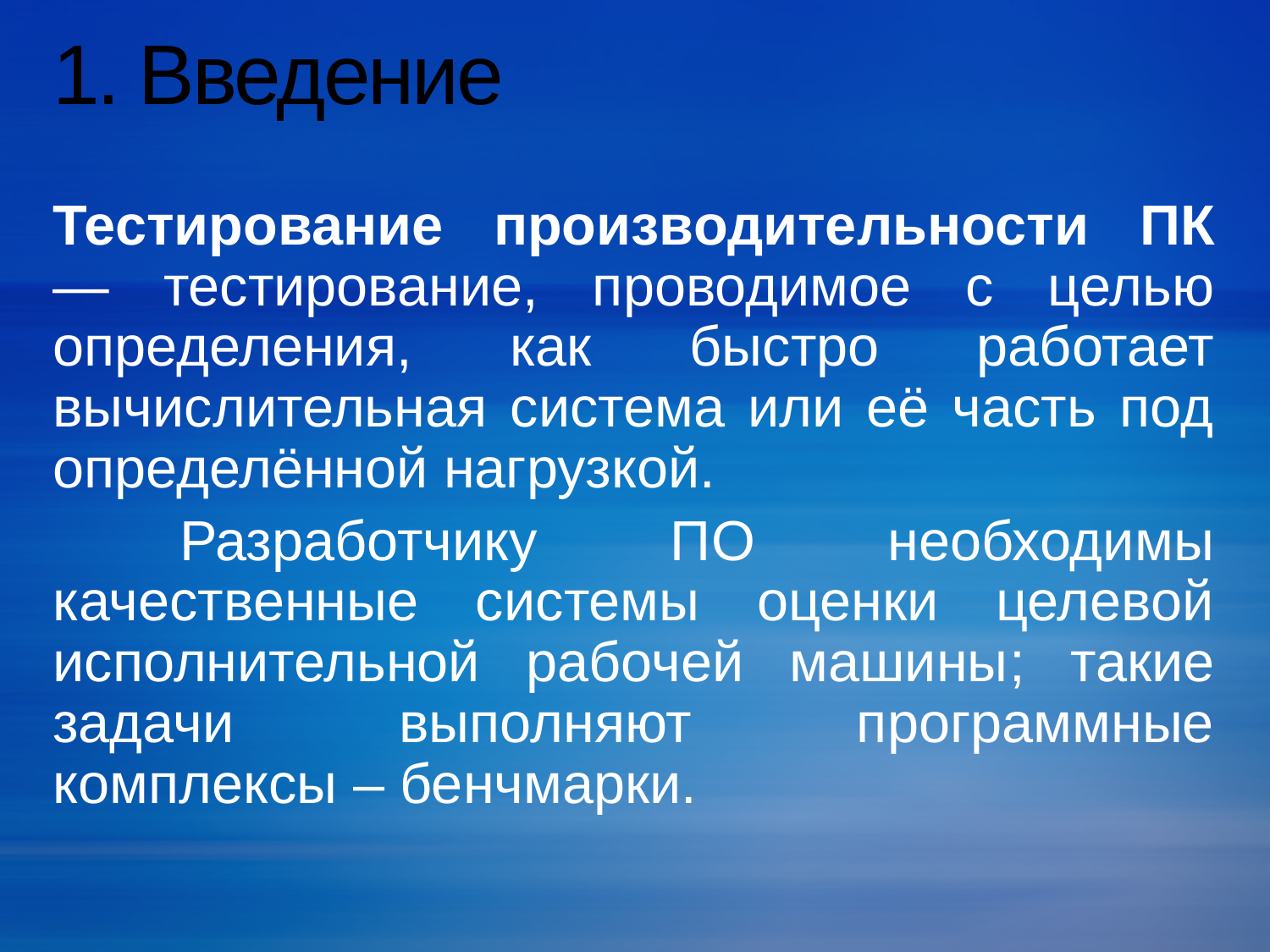

# 1. Введение
Тестирование производительности ПК — тестирование, проводимое с целью определения, как быстро работает вычислительная система или её часть под определённой нагрузкой.
	Разработчику ПО необходимы качественные системы оценки целевой исполнительной рабочей машины; такие задачи выполняют программные комплексы – бенчмарки.